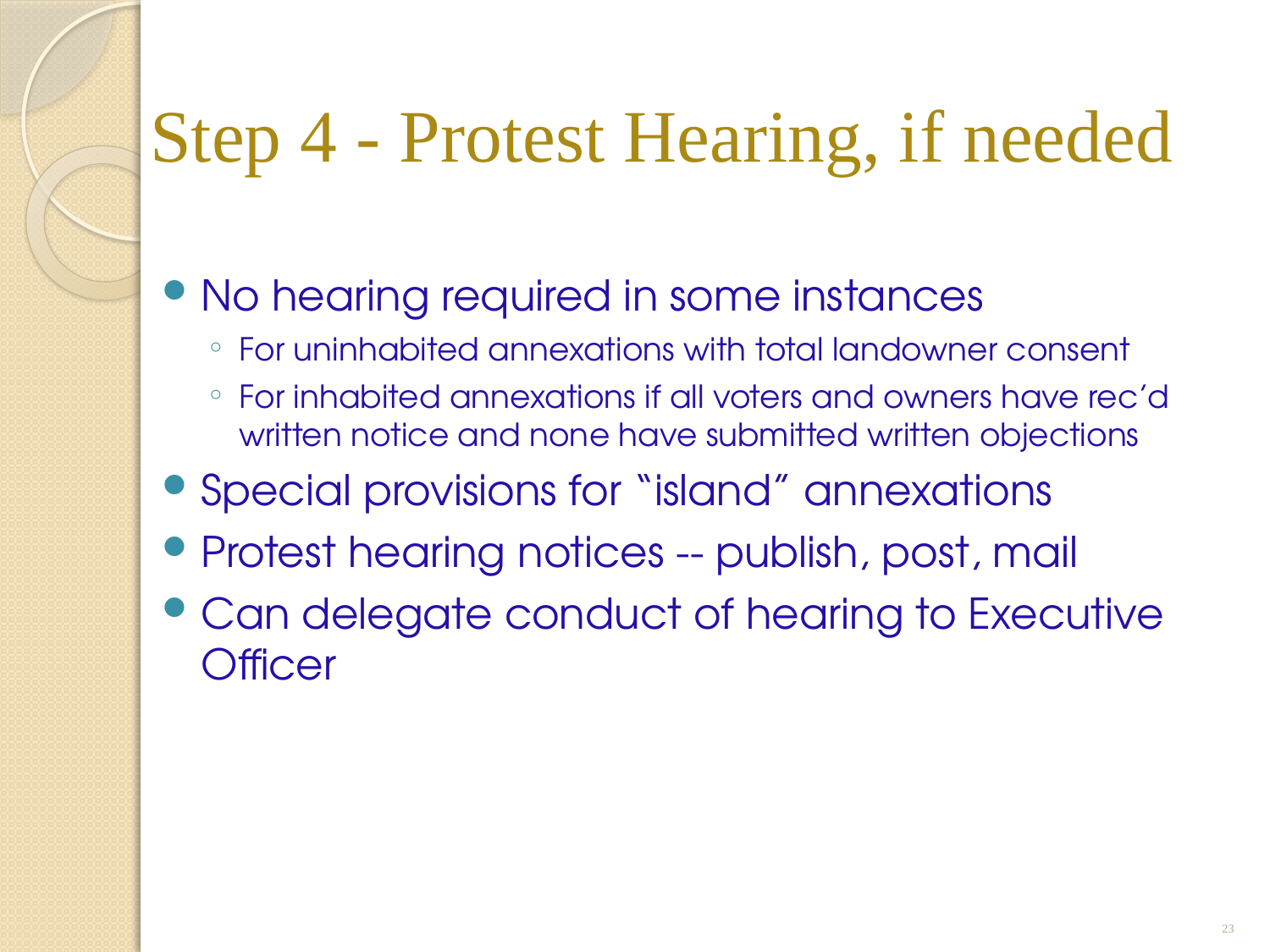

# Step 4 - Protest Hearing, if needed

No hearing required in some instances
For uninhabited annexations with total landowner consent
For inhabited annexations if all voters and owners have rec’d written notice and none have submitted written objections
Special provisions for “island” annexations
Protest hearing notices -- publish, post, mail
Can delegate conduct of hearing to Executive Officer

23